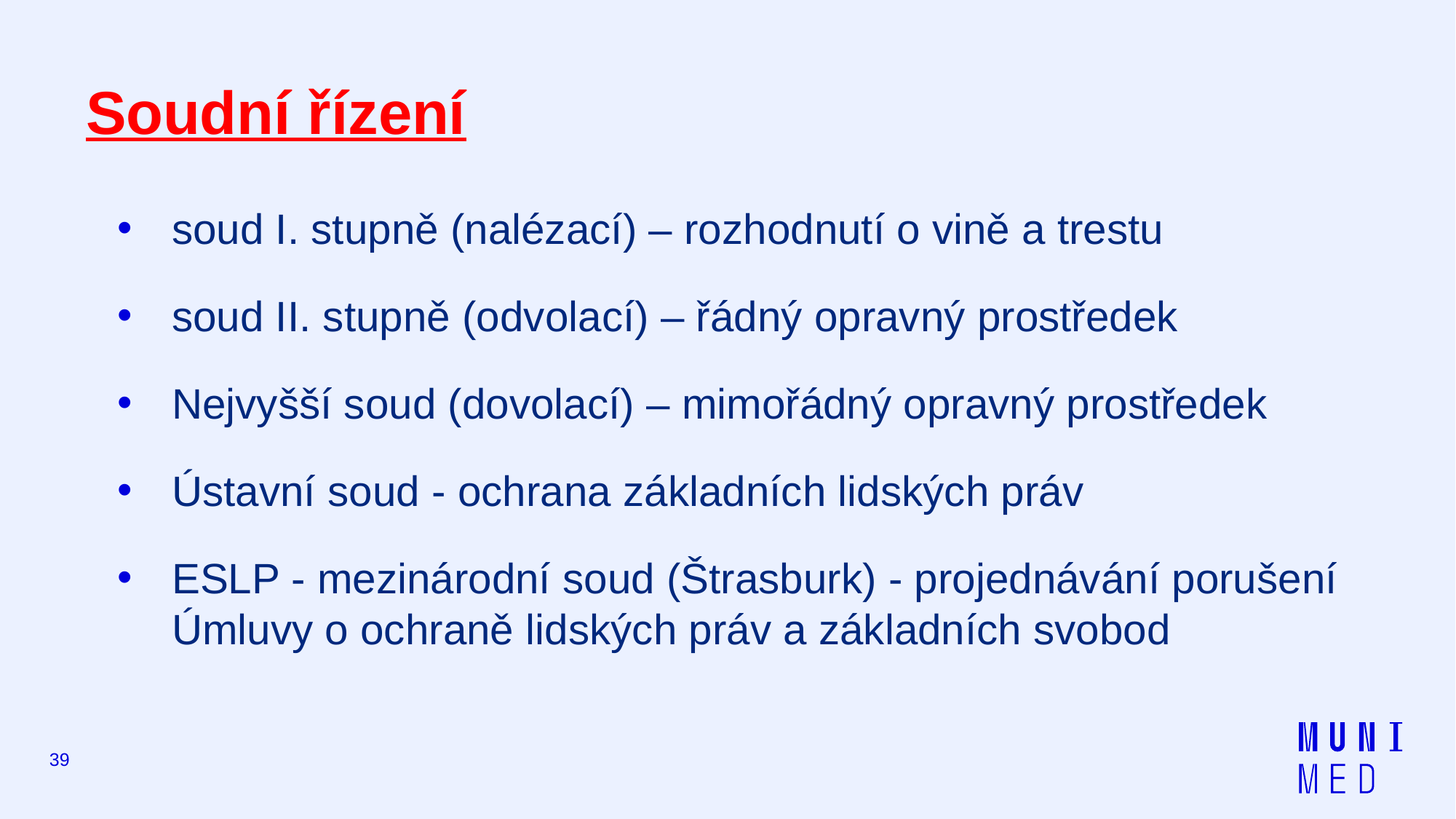

# Soudní řízení
soud I. stupně (nalézací) – rozhodnutí o vině a trestu
soud II. stupně (odvolací) – řádný opravný prostředek
Nejvyšší soud (dovolací) – mimořádný opravný prostředek
Ústavní soud - ochrana základních lidských práv
ESLP - mezinárodní soud (Štrasburk) - projednávání porušení Úmluvy o ochraně lidských práv a základních svobod

39